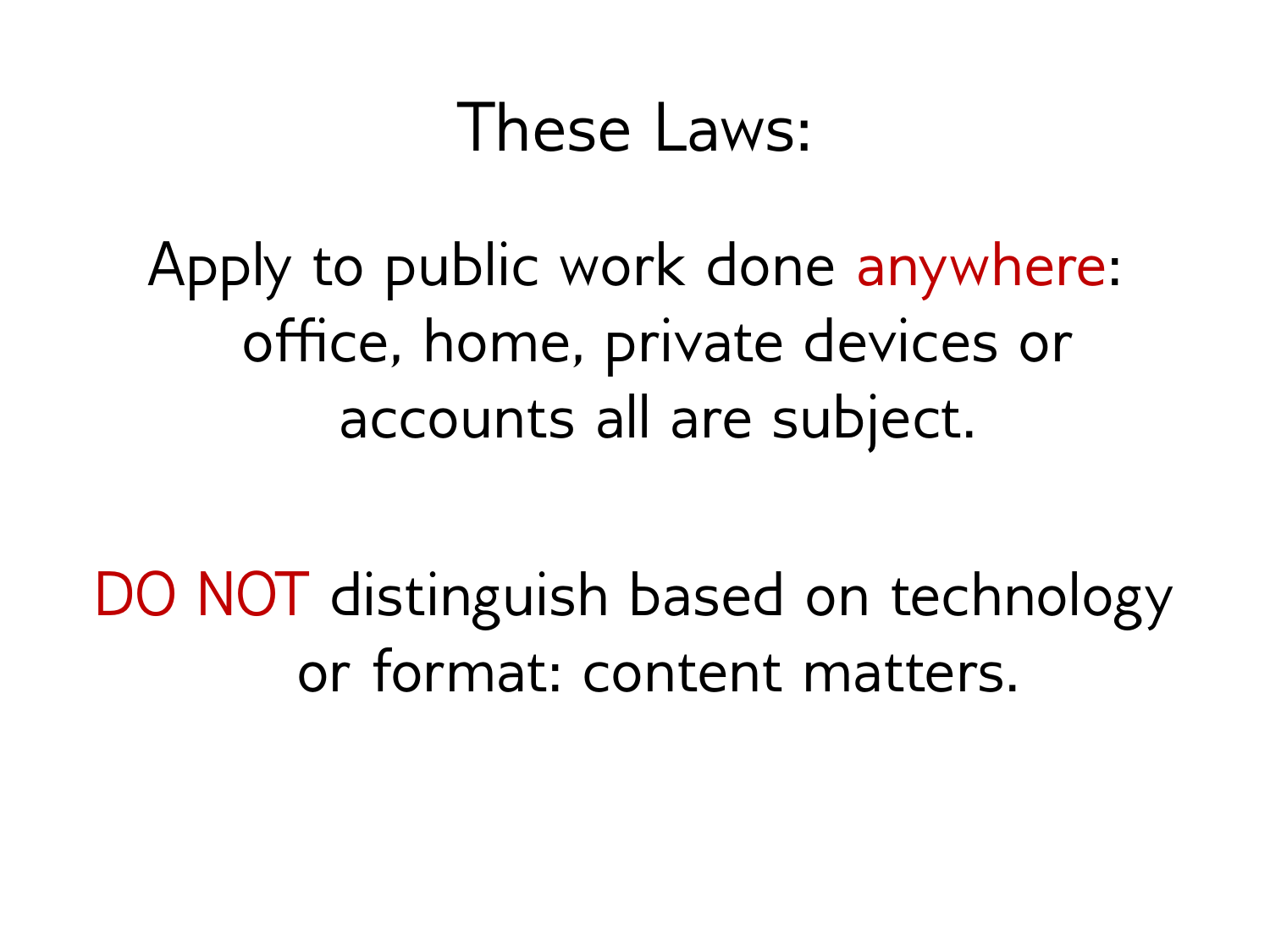

These Laws:

Apply to public work done anywhere: office, home, private devices or accounts all are subject.

DO NOT distinguish based on technology or format: content matters.